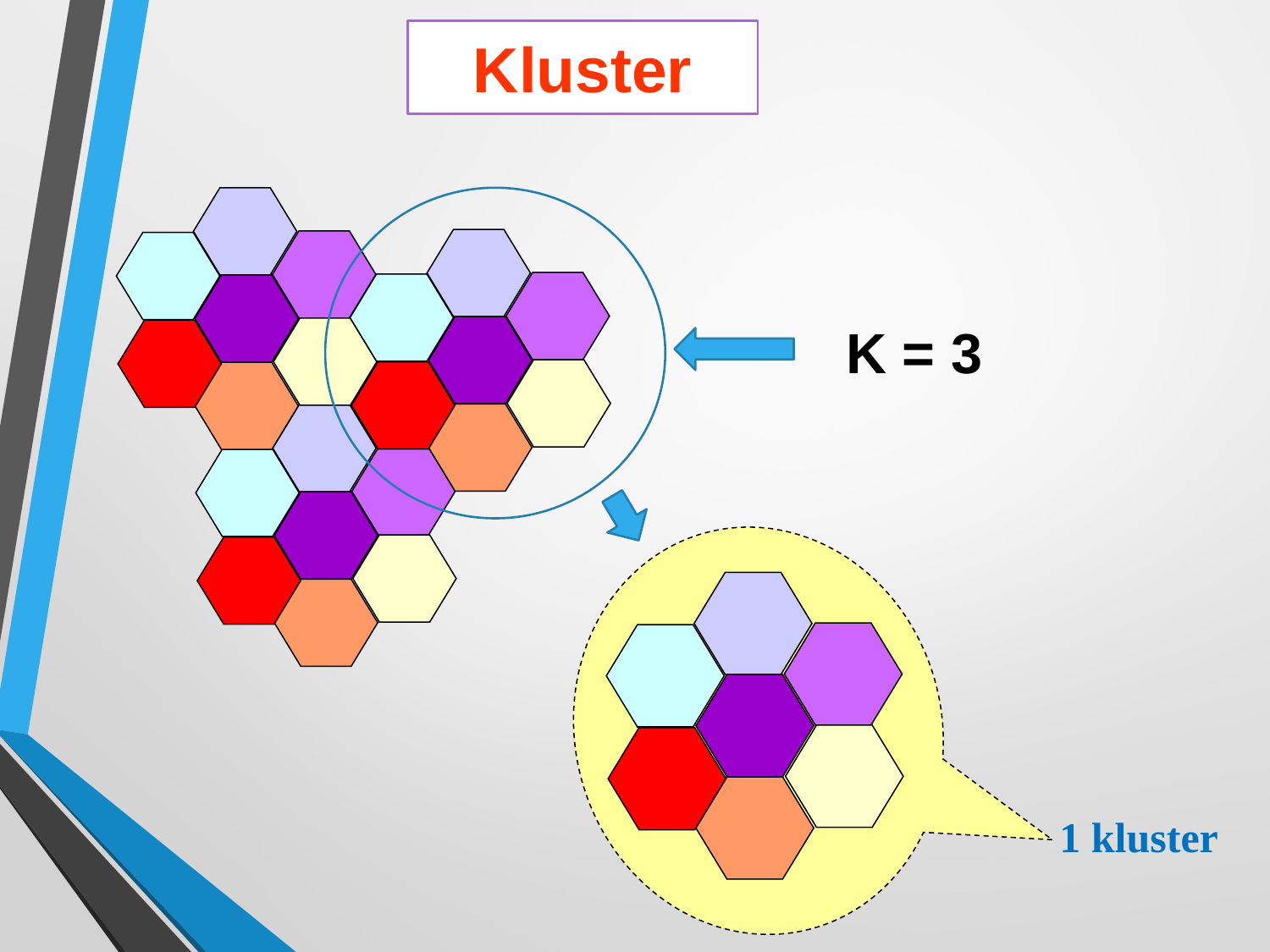

# Kluster

K = 3

1 kluster